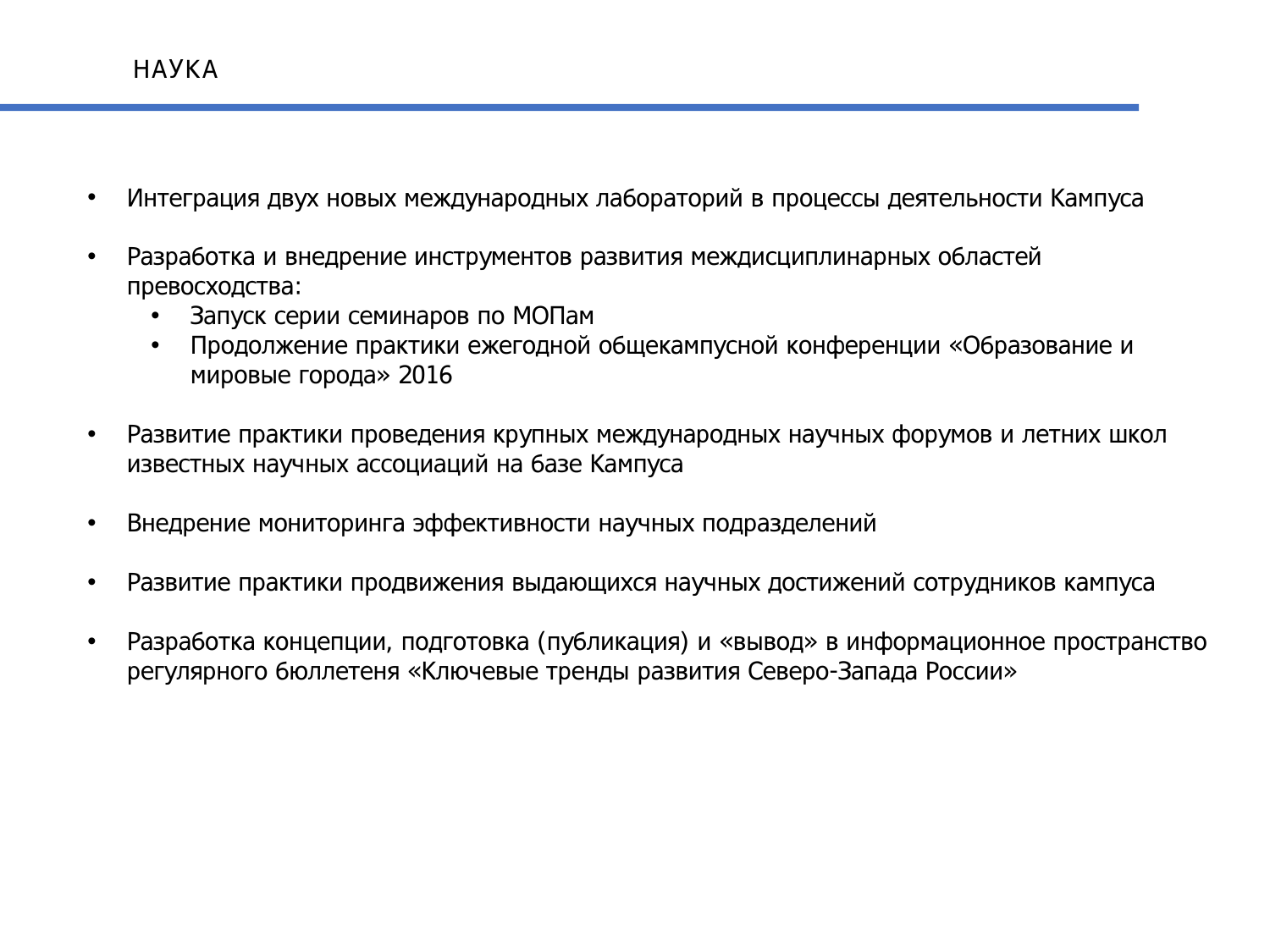

НАУКА

Интеграция двух новых международных лабораторий в процессы деятельности Кампуса

Разработка и внедрение инструментов развития междисциплинарных областей превосходства:
Запуск серии семинаров по МОПам
Продолжение практики ежегодной общекампусной конференции «Образование и мировые города» 2016

Развитие практики проведения крупных международных научных форумов и летних школ известных научных ассоциаций на базе Кампуса

Внедрение мониторинга эффективности научных подразделений

Развитие практики продвижения выдающихся научных достижений сотрудников кампуса

Разработка концепции, подготовка (публикация) и «вывод» в информационное пространство регулярного бюллетеня «Ключевые тренды развития Северо-Запада России»